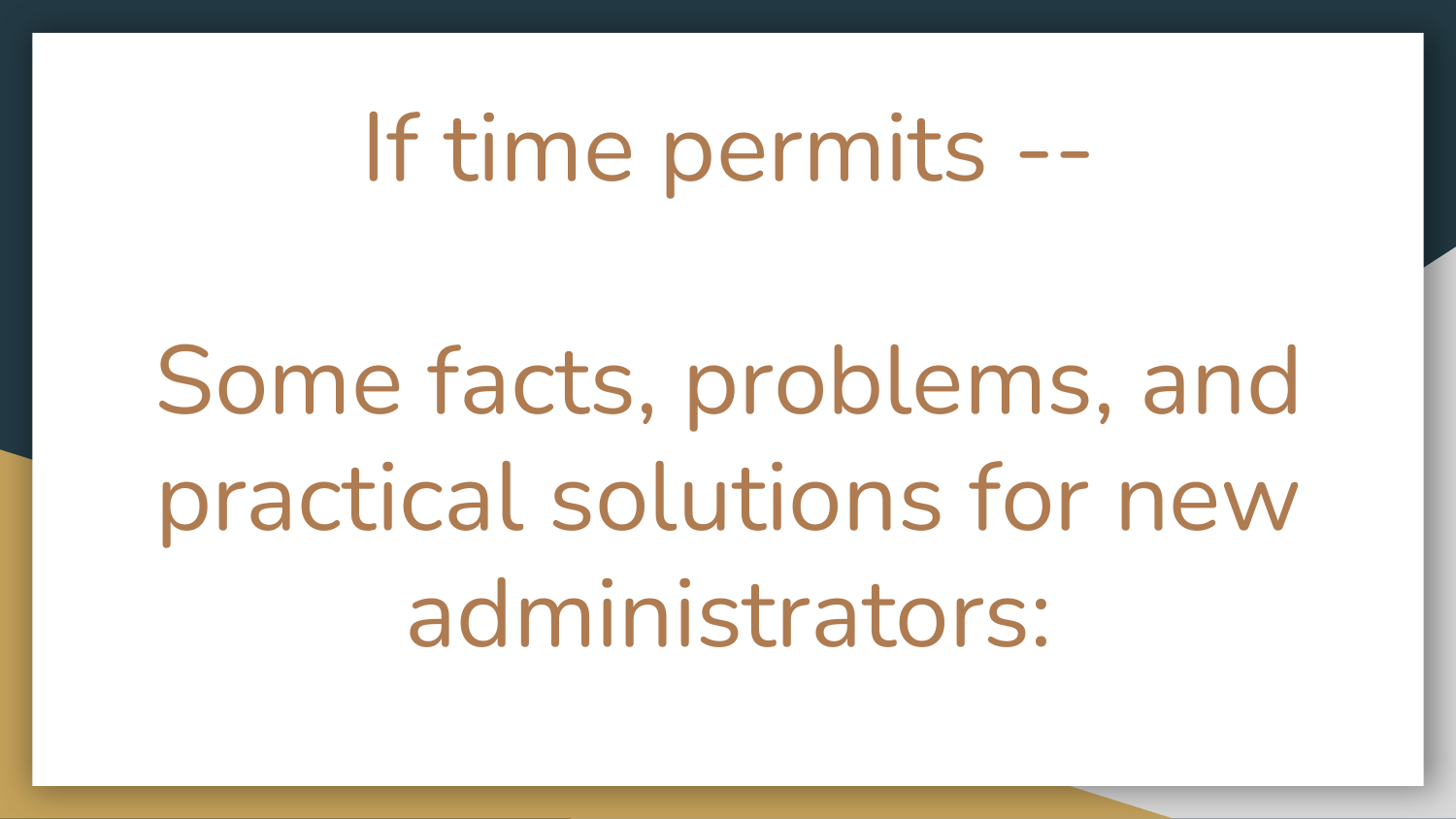

# If time permits -- Some facts, problems, and practical solutions for new administrators: